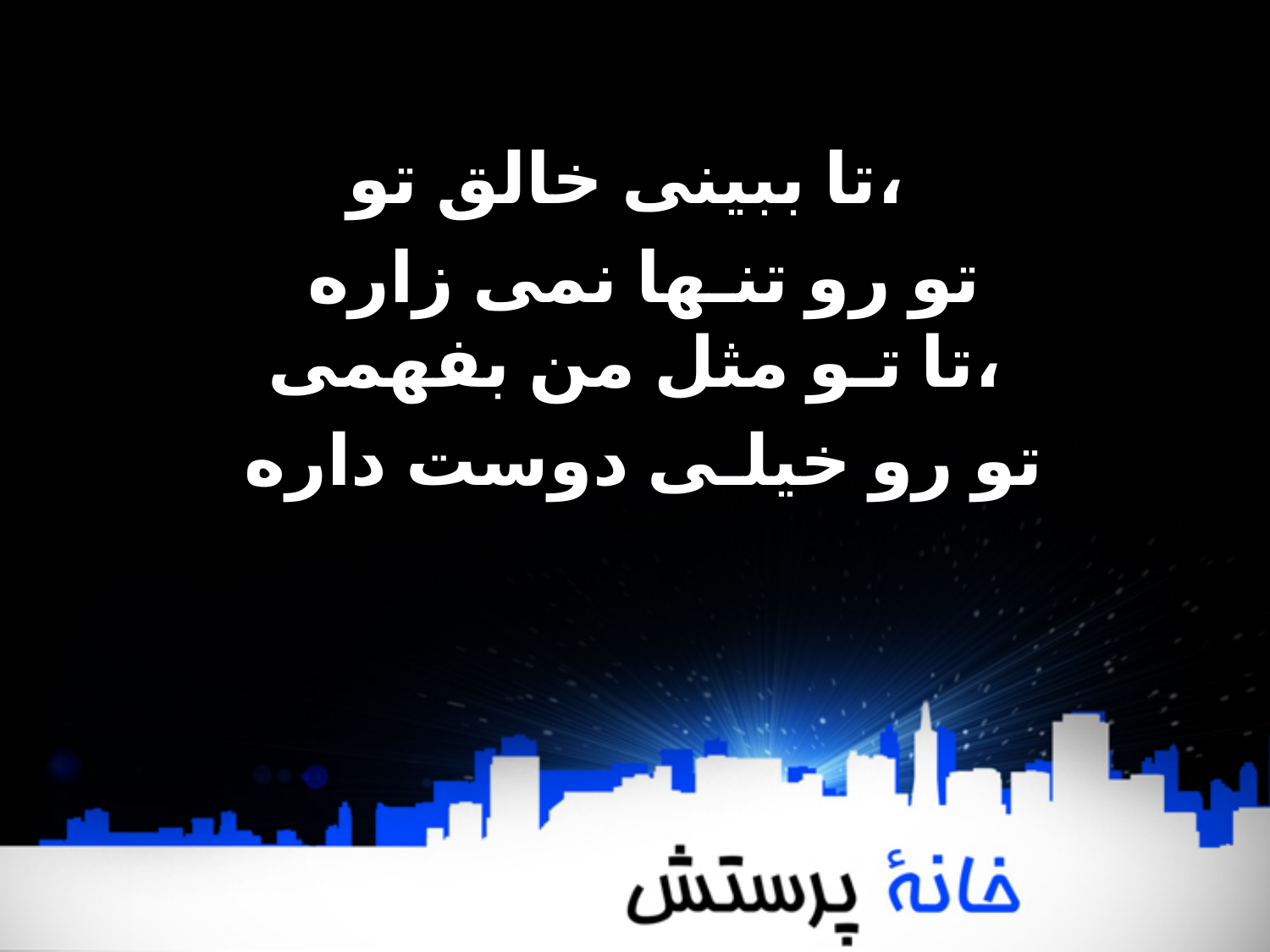

تا ببینی خالق تو،
تو رو تنـها نمی زاره
تا تـو مثل من بفهمی،
 تو رو خیلـی دوست داره